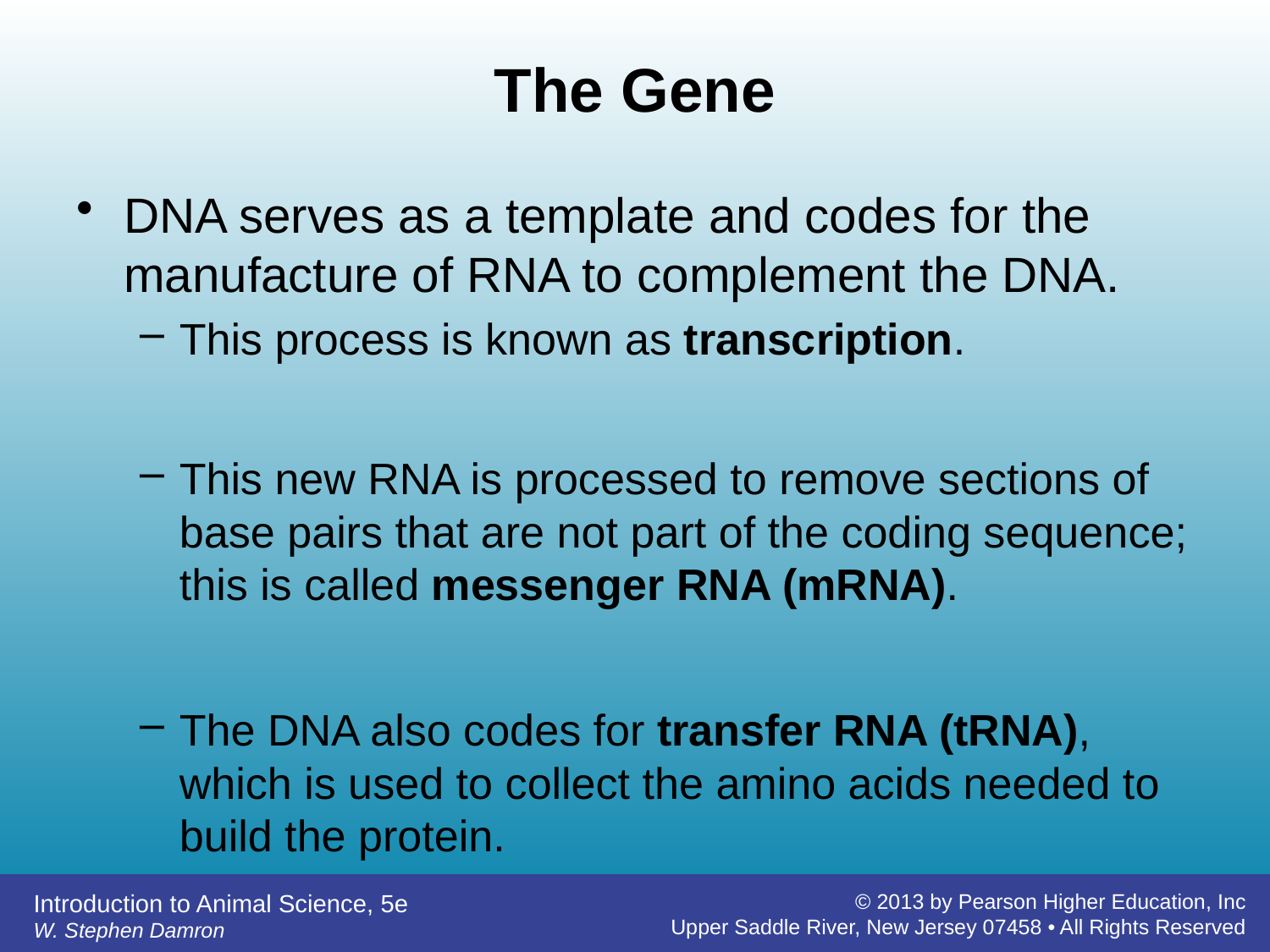

# The Gene
DNA serves as a template and codes for the manufacture of RNA to complement the DNA.
This process is known as transcription.

This new RNA is processed to remove sections of base pairs that are not part of the coding sequence; this is called messenger RNA (mRNA).

The DNA also codes for transfer RNA (tRNA), which is used to collect the amino acids needed to build the protein.